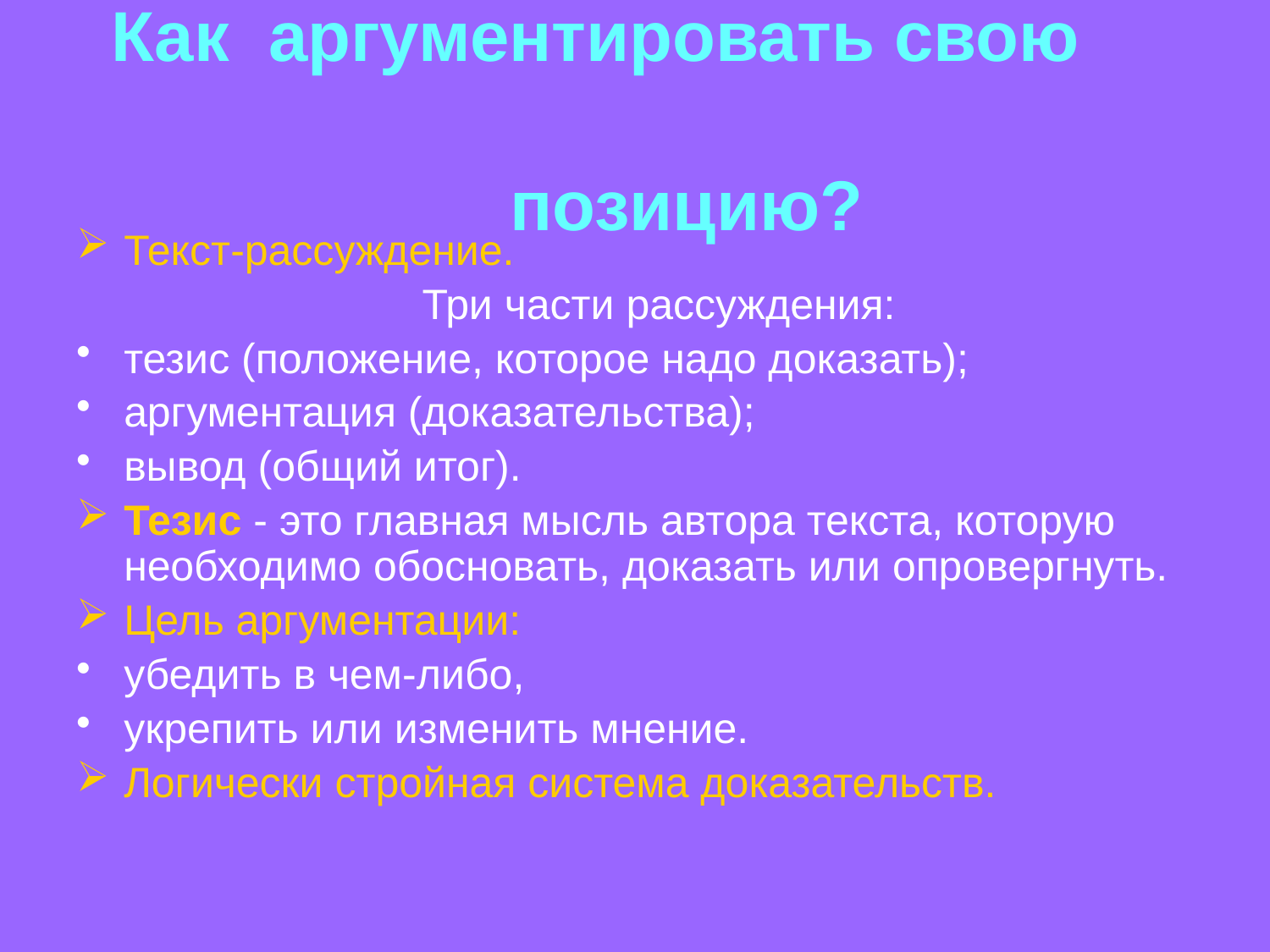

# Как  аргументировать свою    					   позицию?
Текст-рассуждение.
	Три части рассуждения:
тезис (положение, которое надо доказать);
аргументация (доказательства);
вывод (общий итог).
Тезис - это главная мысль автора текста, которую необходимо обосновать, доказать или опровергнуть.
Цель аргументации:
убедить в чем-либо,
укрепить или изменить мнение.
Логически стройная система доказательств.